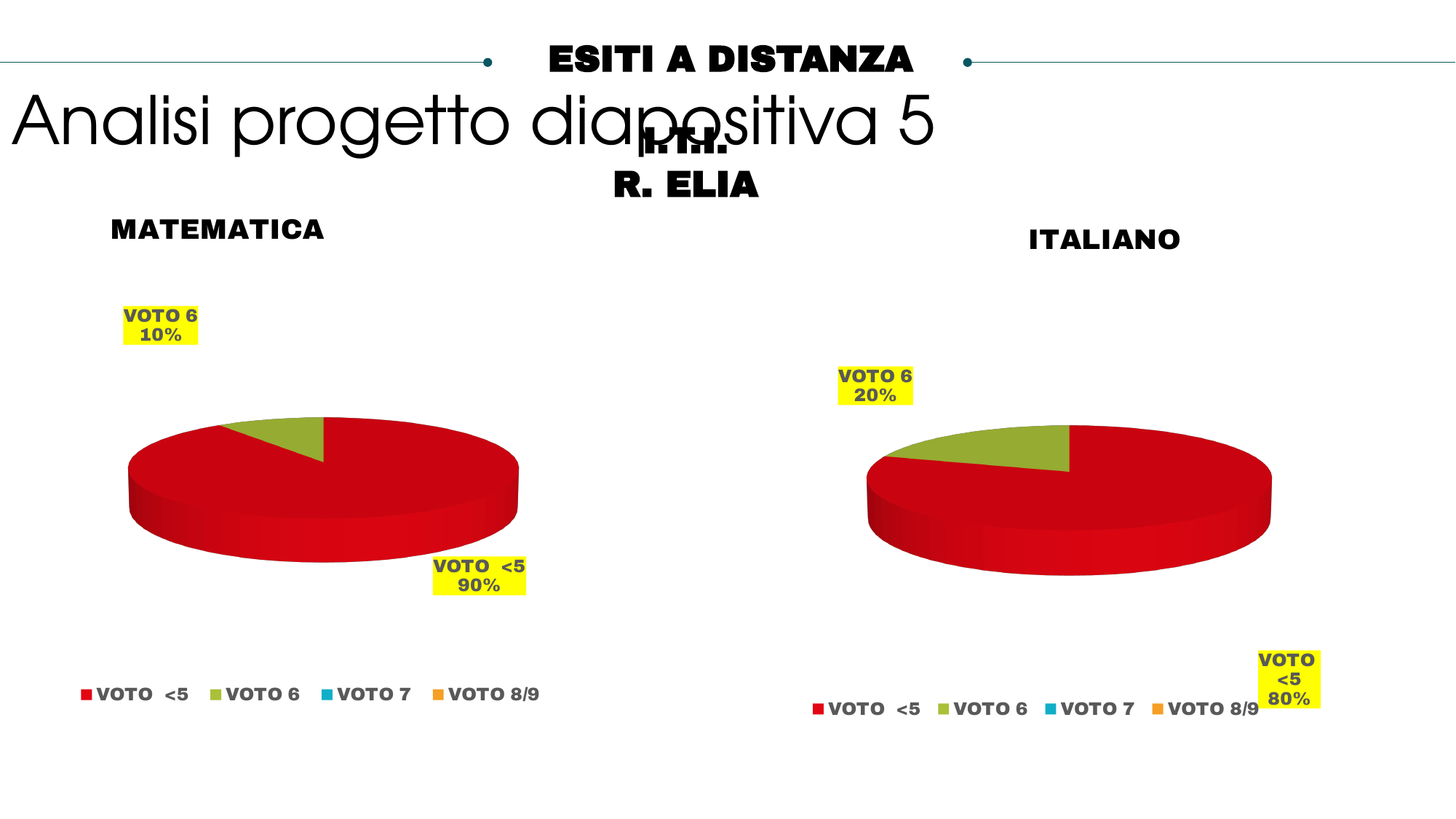

ESITI A DISTANZA
Analisi progetto diapositiva 5
I.T.I.
R. ELIA

[unsupported chart]

[unsupported chart]